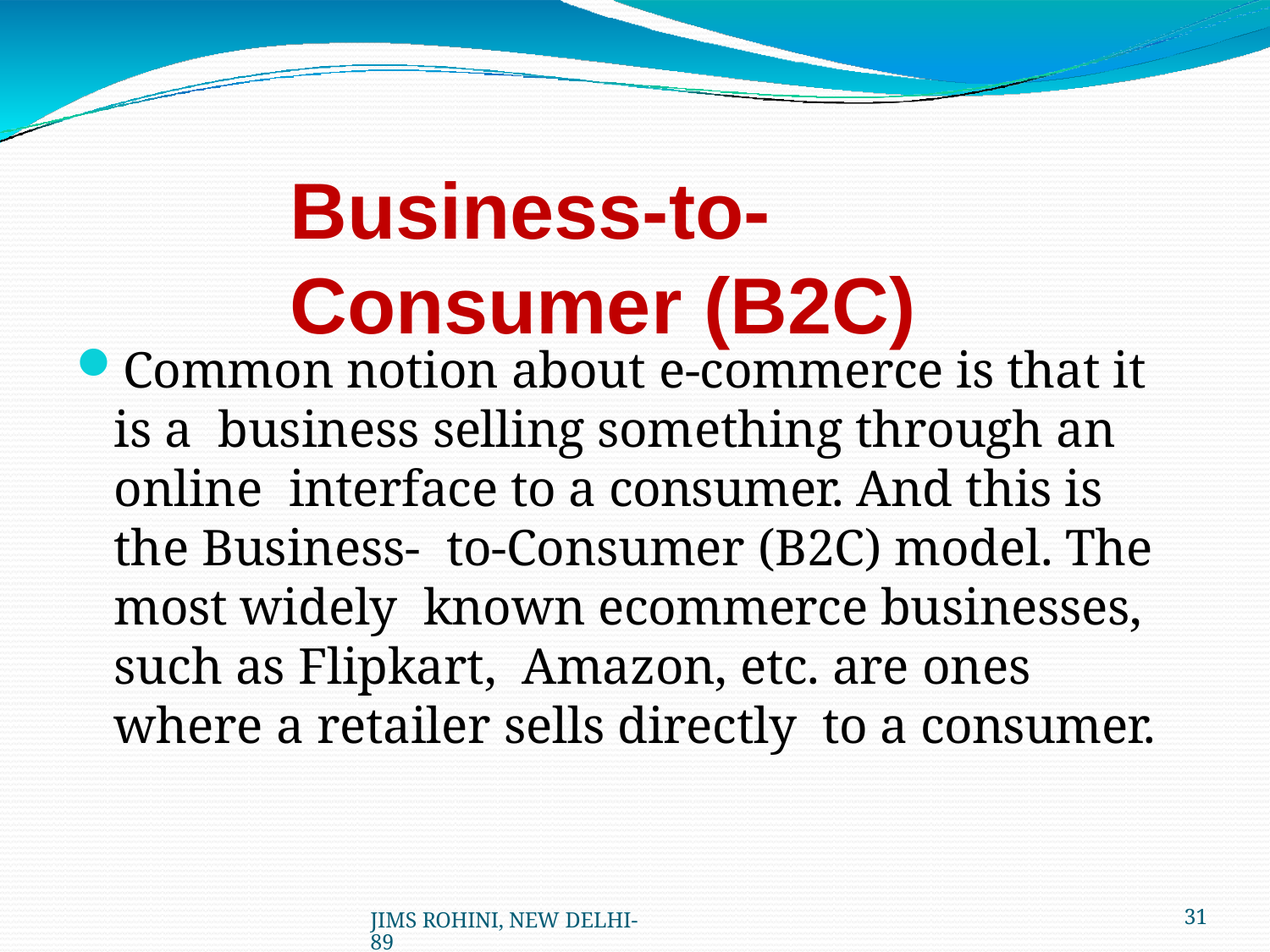

# Business-to-Consumer (B2C)
Common notion about e-commerce is that it is a  business selling something through an online  interface to a consumer. And this is the Business-  to-Consumer (B2C) model. The most widely  known ecommerce businesses, such as Flipkart,  Amazon, etc. are ones where a retailer sells directly  to a consumer.
JIMS ROHINI, NEW DELHI- 89
31